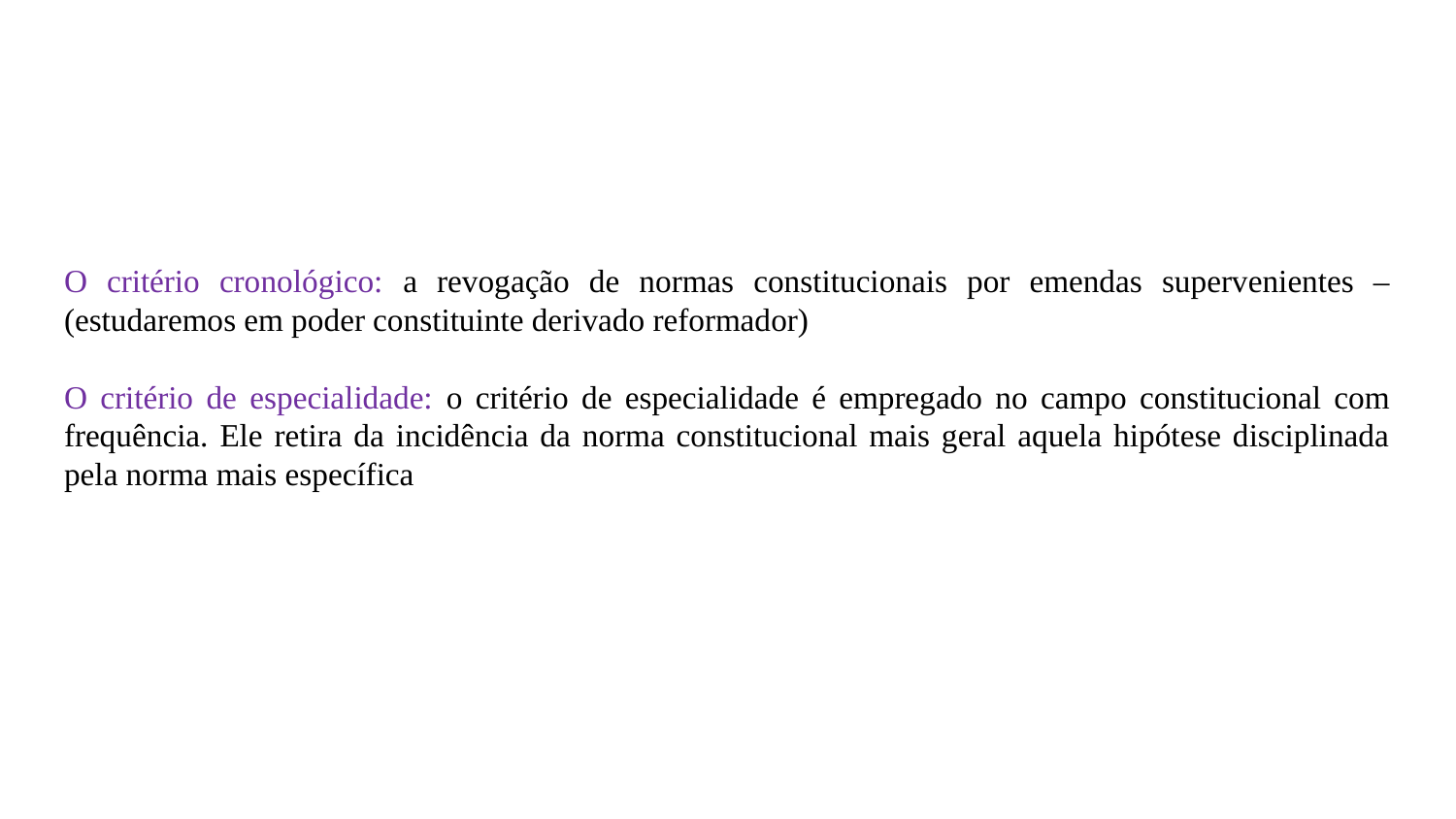

#

O critério cronológico: a revogação de normas constitucionais por emendas supervenientes – (estudaremos em poder constituinte derivado reformador)

O critério de especialidade: o critério de especialidade é empregado no campo constitucional com frequência. Ele retira da incidência da norma constitucional mais geral aquela hipótese disciplinada pela norma mais específica